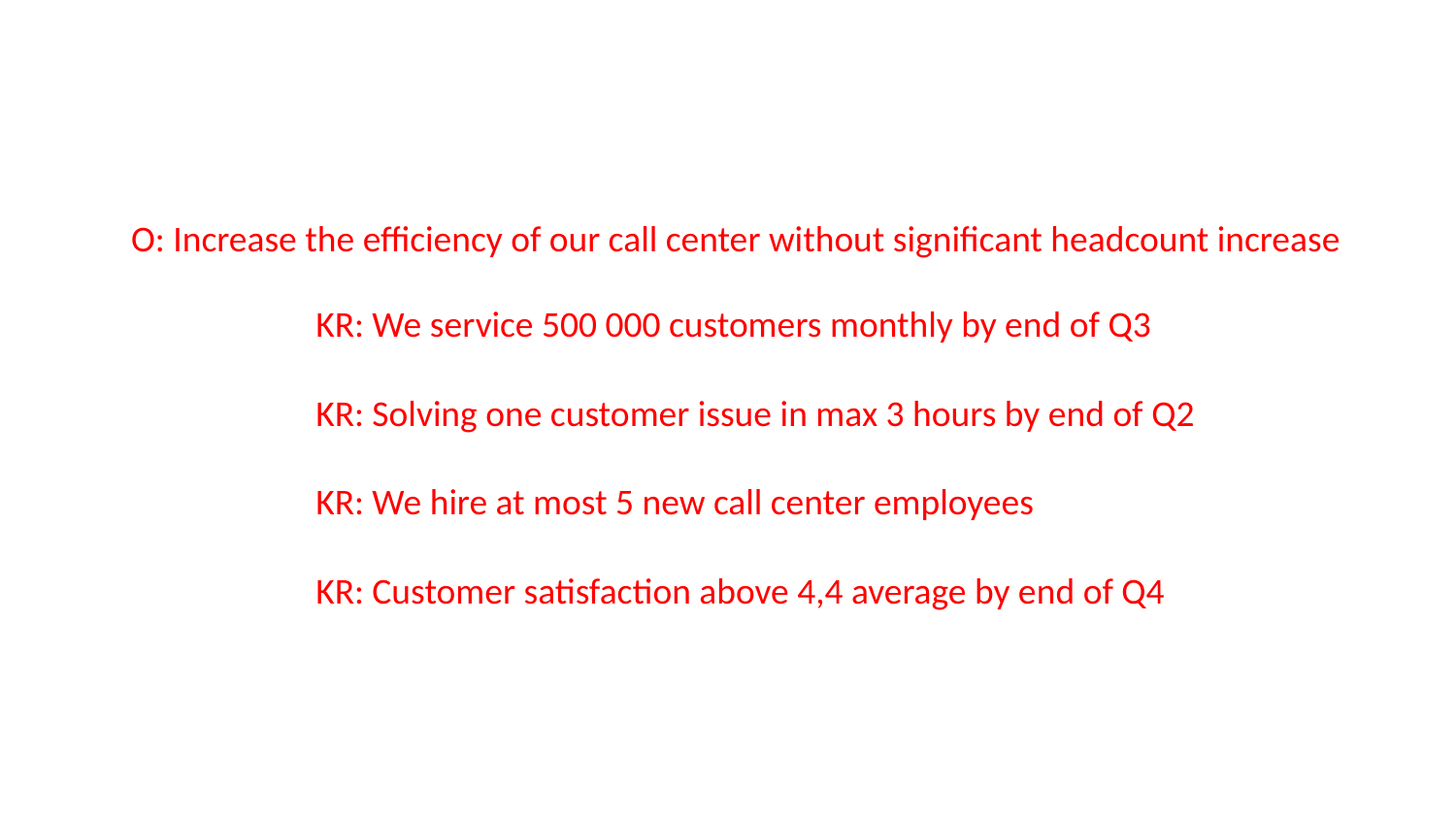

O: Increase the efficiency of our call center without significant headcount increase
KR: We service 500 000 customers monthly by end of Q3
KR: Solving one customer issue in max 3 hours by end of Q2
KR: We hire at most 5 new call center employees
KR: Customer satisfaction above 4,4 average by end of Q4